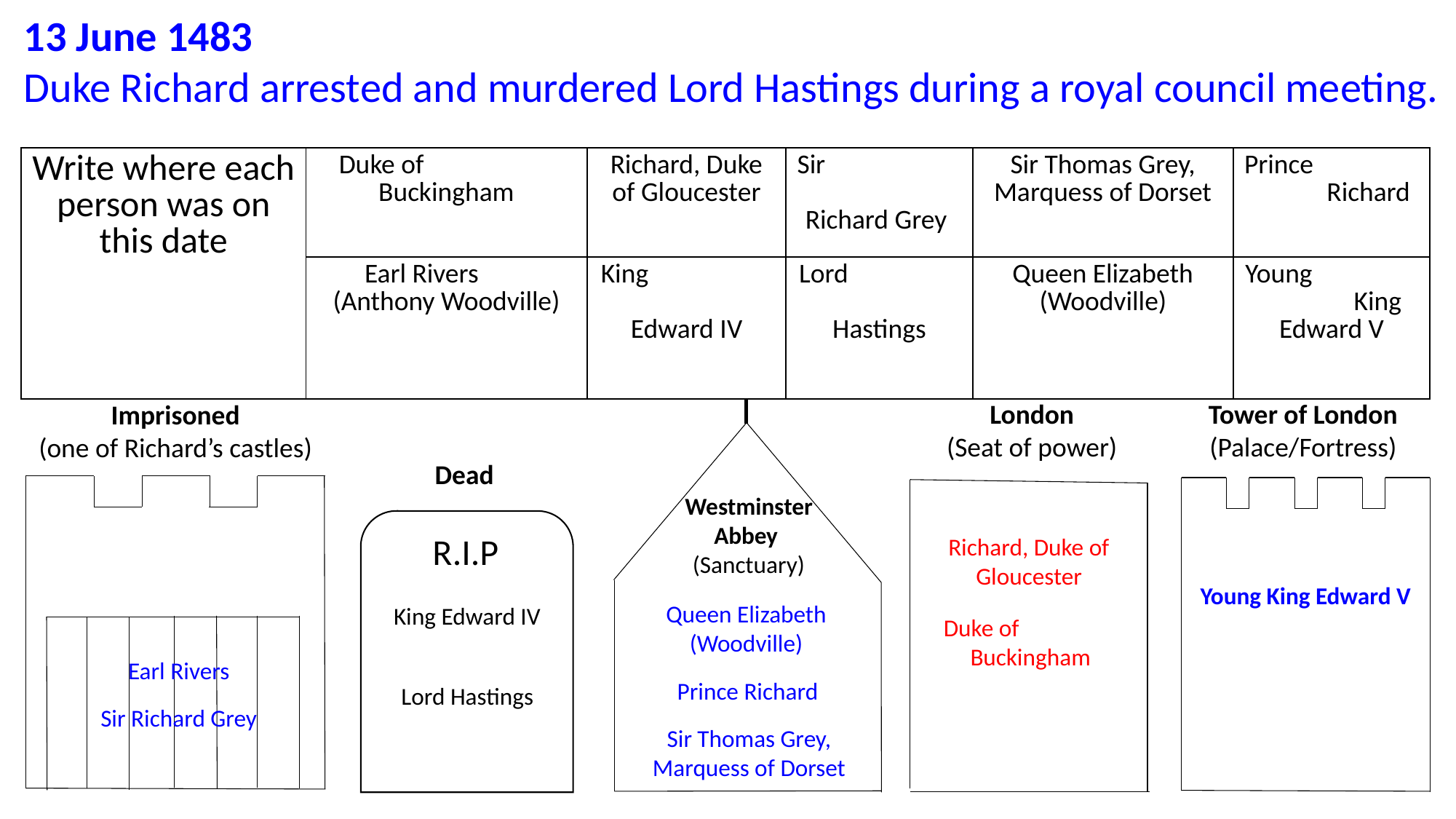

13 June 1483
Duke Richard arrested and murdered Lord Hastings during a royal council meeting.

| Write where each person was on this date | Duke of Buckingham | Richard, Duke of Gloucester | Sir Richard Grey | Sir Thomas Grey, Marquess of Dorset | Prince Richard |
| --- | --- | --- | --- | --- | --- |
|  | Earl Rivers (Anthony Woodville) | King Edward IV | Lord Hastings | Queen Elizabeth (Woodville) | Young King Edward V |
London
(Seat of power)
Tower of London
(Palace/Fortress)
Imprisoned
(one of Richard’s castles)
Dead
Westminster Abbey
(Sanctuary)
R
R.I.P
Richard, Duke of Gloucester
Young King Edward V
Queen Elizabeth (Woodville)
King Edward IV
Duke of                   Buckingham
Earl Rivers
Prince Richard
Lord Hastings
Sir Richard Grey
Sir Thomas Grey, Marquess of Dorset